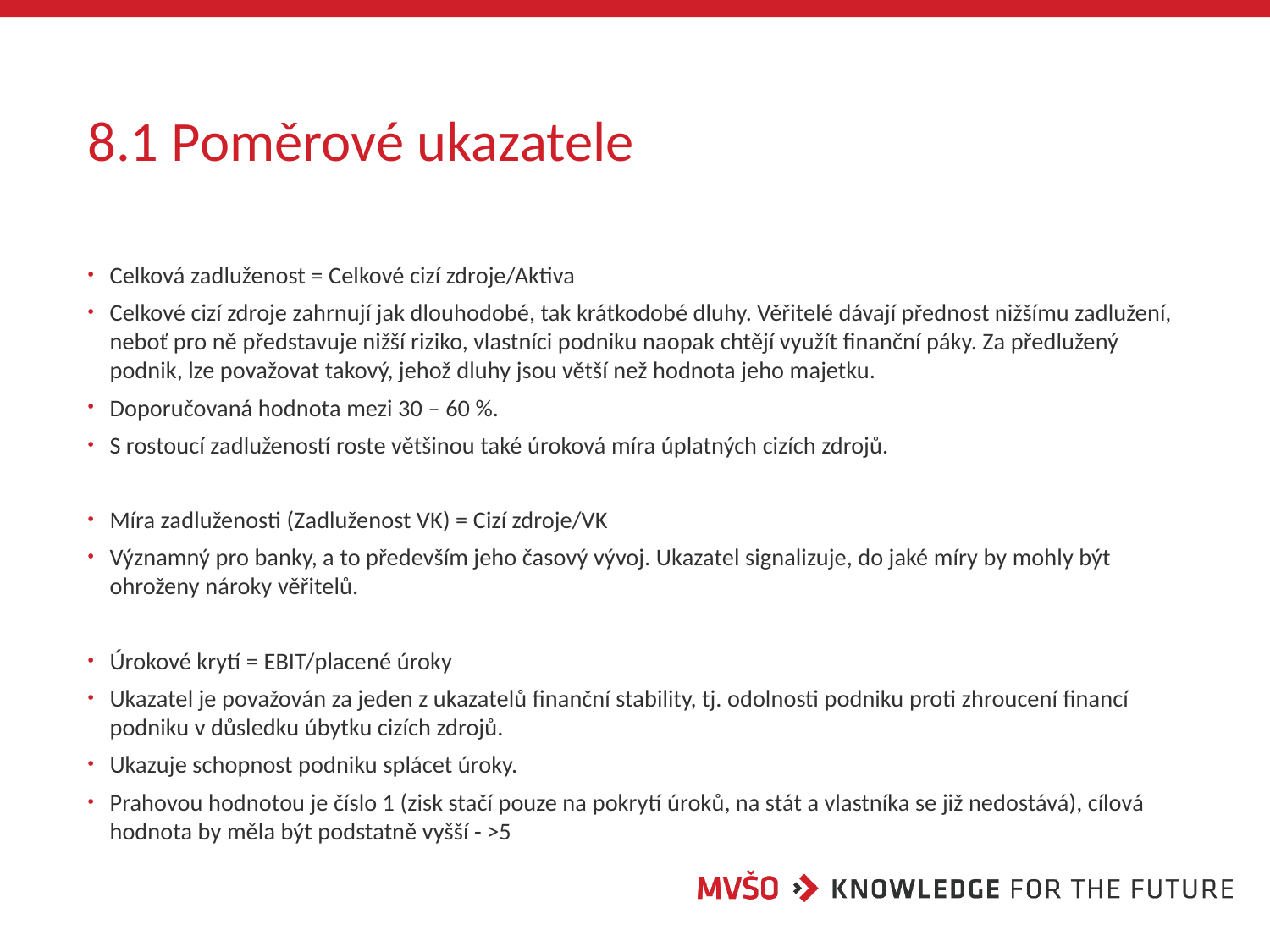

# 8.1 Poměrové ukazatele
Celková zadluženost = Celkové cizí zdroje/Aktiva
Celkové cizí zdroje zahrnují jak dlouhodobé, tak krátkodobé dluhy. Věřitelé dávají přednost nižšímu zadlužení, neboť pro ně představuje nižší riziko, vlastníci podniku naopak chtějí využít finanční páky. Za předlužený podnik, lze považovat takový, jehož dluhy jsou větší než hodnota jeho majetku.
Doporučovaná hodnota mezi 30 – 60 %.
S rostoucí zadlužeností roste většinou také úroková míra úplatných cizích zdrojů.

Míra zadluženosti (Zadluženost VK) = Cizí zdroje/VK
Významný pro banky, a to především jeho časový vývoj. Ukazatel signalizuje, do jaké míry by mohly být ohroženy nároky věřitelů.

Úrokové krytí = EBIT/placené úroky
Ukazatel je považován za jeden z ukazatelů finanční stability, tj. odolnosti podniku proti zhroucení financí podniku v důsledku úbytku cizích zdrojů.
Ukazuje schopnost podniku splácet úroky.
Prahovou hodnotou je číslo 1 (zisk stačí pouze na pokrytí úroků, na stát a vlastníka se již nedostává), cílová hodnota by měla být podstatně vyšší - >5